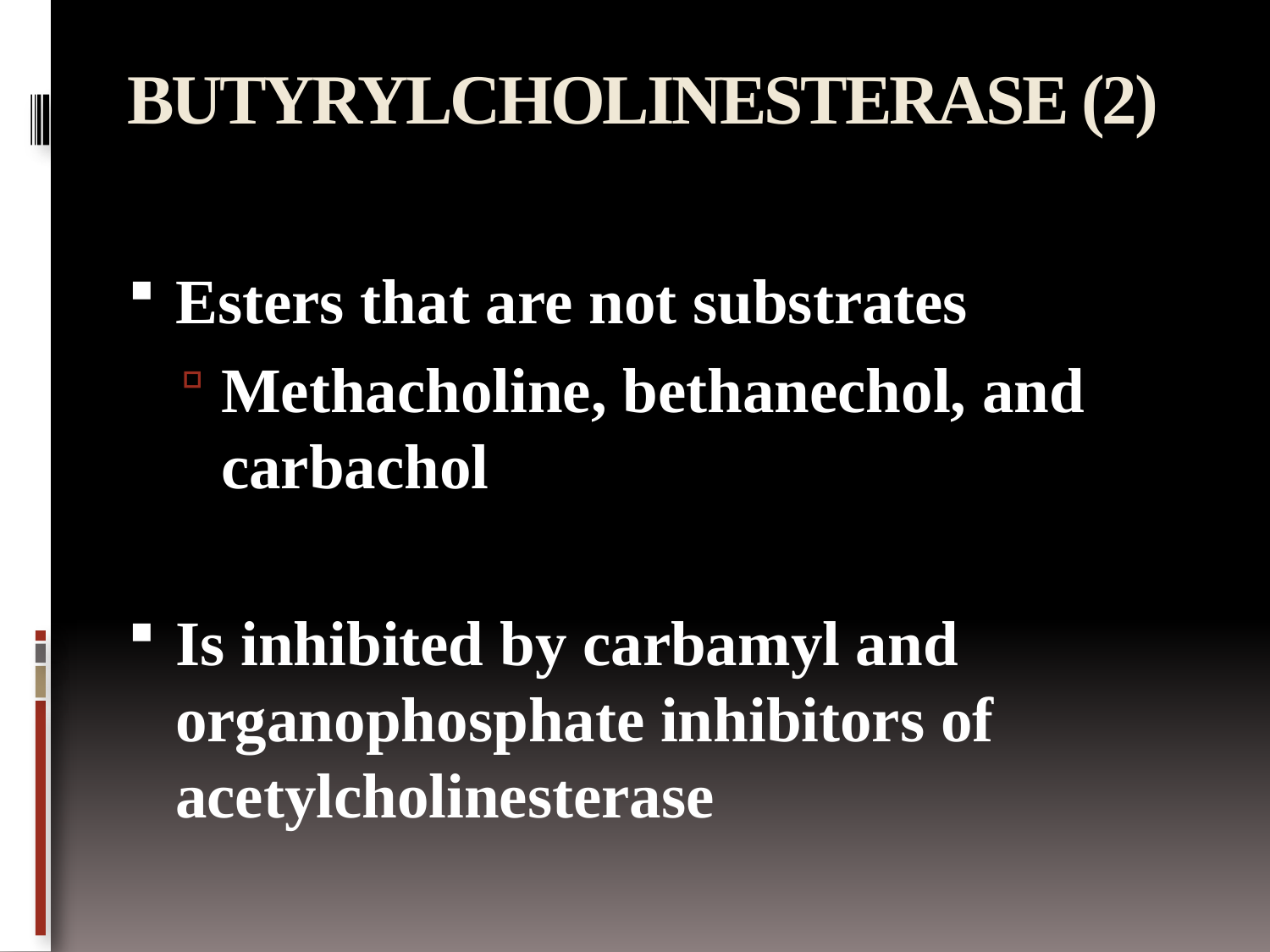

# BUTYRYLCHOLINESTERASE (2)
Esters that are not substrates
Methacholine, bethanechol, and carbachol

Is inhibited by carbamyl and organophosphate inhibitors of acetylcholinesterase